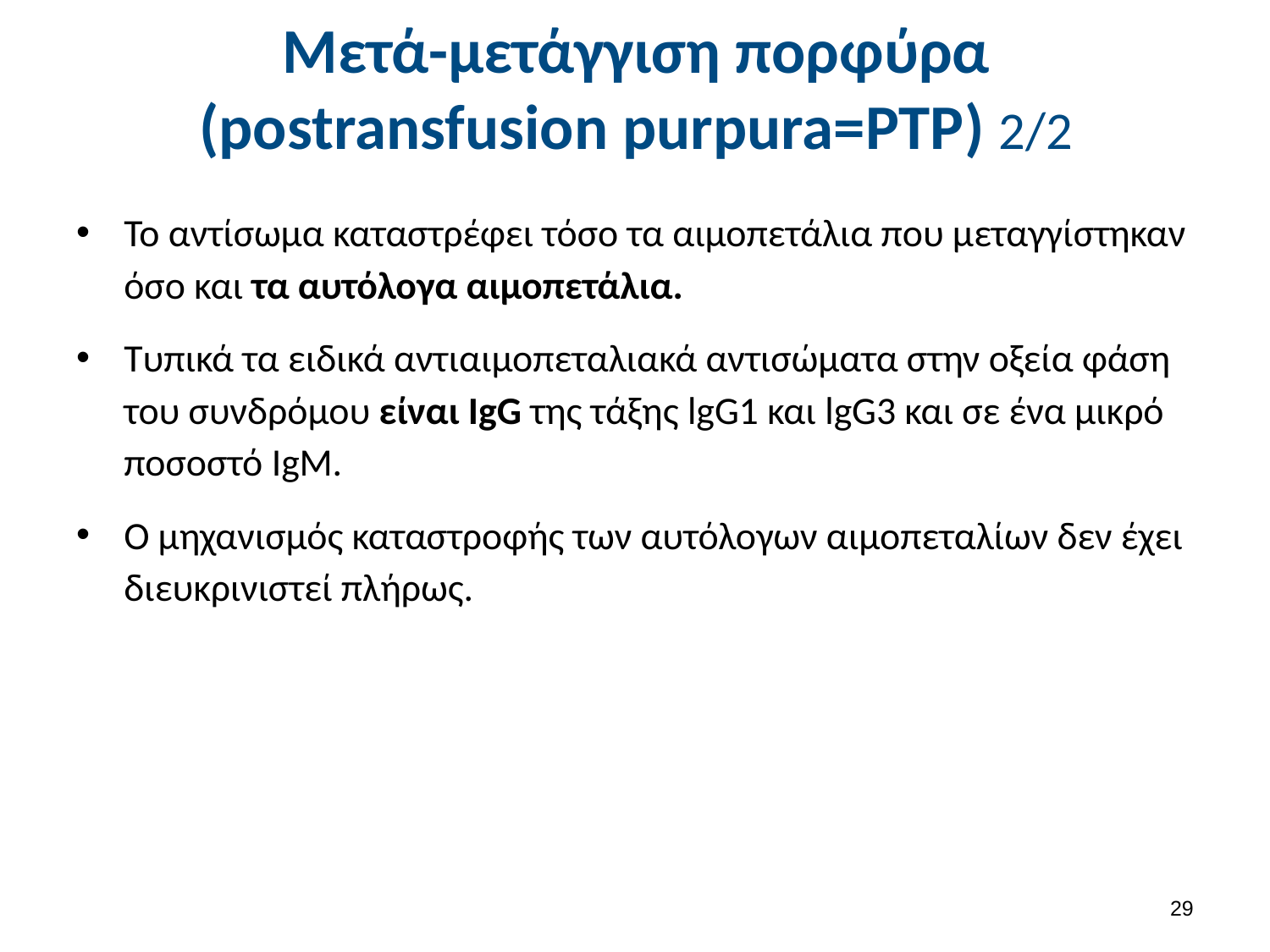

# Μετά-μετάγγιση πορφύρα (postransfusion purpura=PTP) 2/2
Το αντίσωμα καταστρέφει τόσο τα αιμοπετάλια που μεταγγίστηκαν όσο και τα αυτόλογα αιμοπετάλια.
Τυπικά τα ειδικά αντιαιμοπεταλιακά αντισώματα στην οξεία φάση του συνδρόμου είναι IgG της τάξης lgG1 και lgG3 και σε ένα μικρό ποσοστό IgM.
Ο μηχανισμός καταστροφής των αυτόλογων αιμοπεταλίων δεν έχει διευκρινιστεί πλήρως.
29